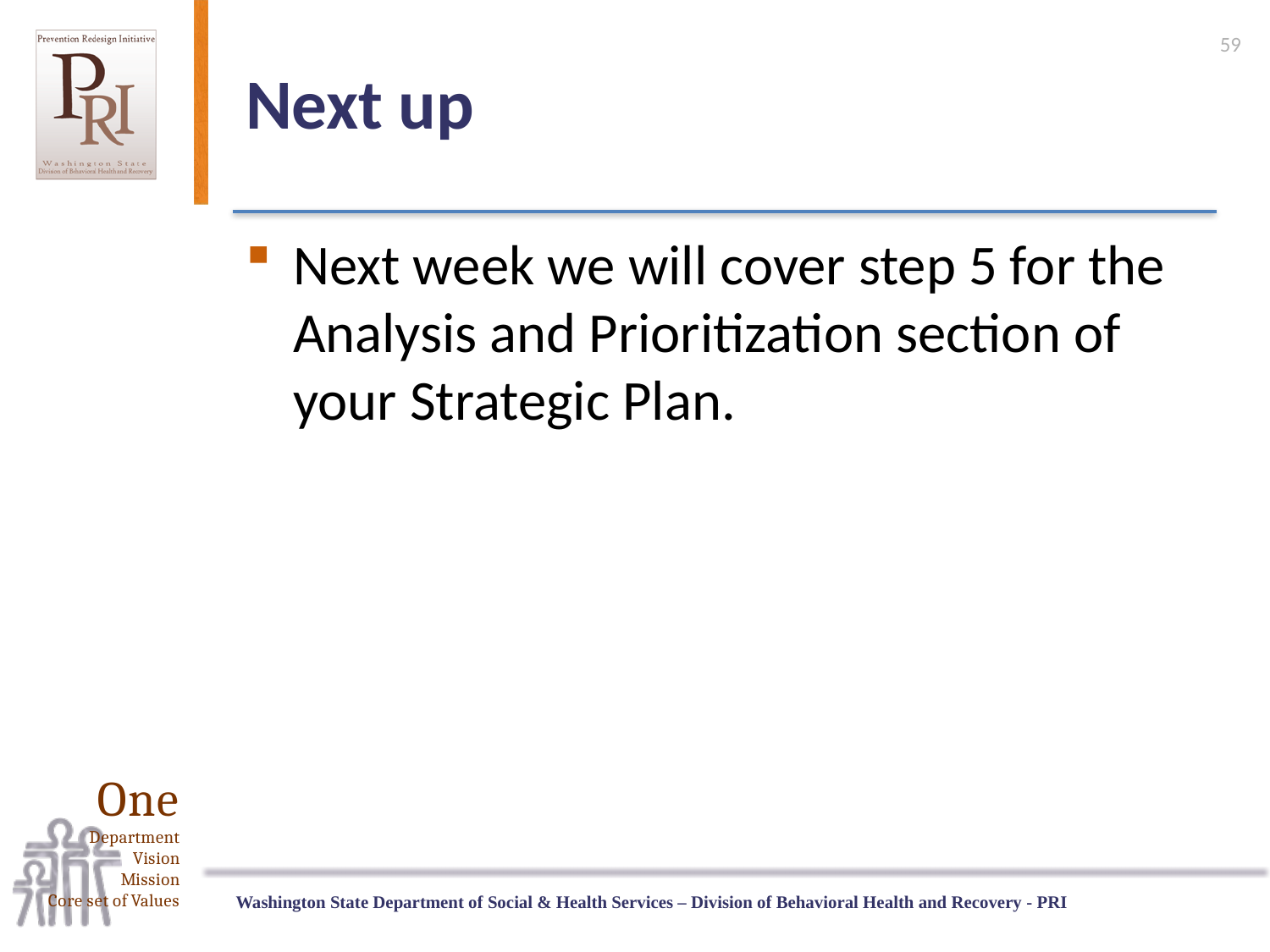

59
# Next up
Next week we will cover step 5 for the Analysis and Prioritization section of your Strategic Plan.